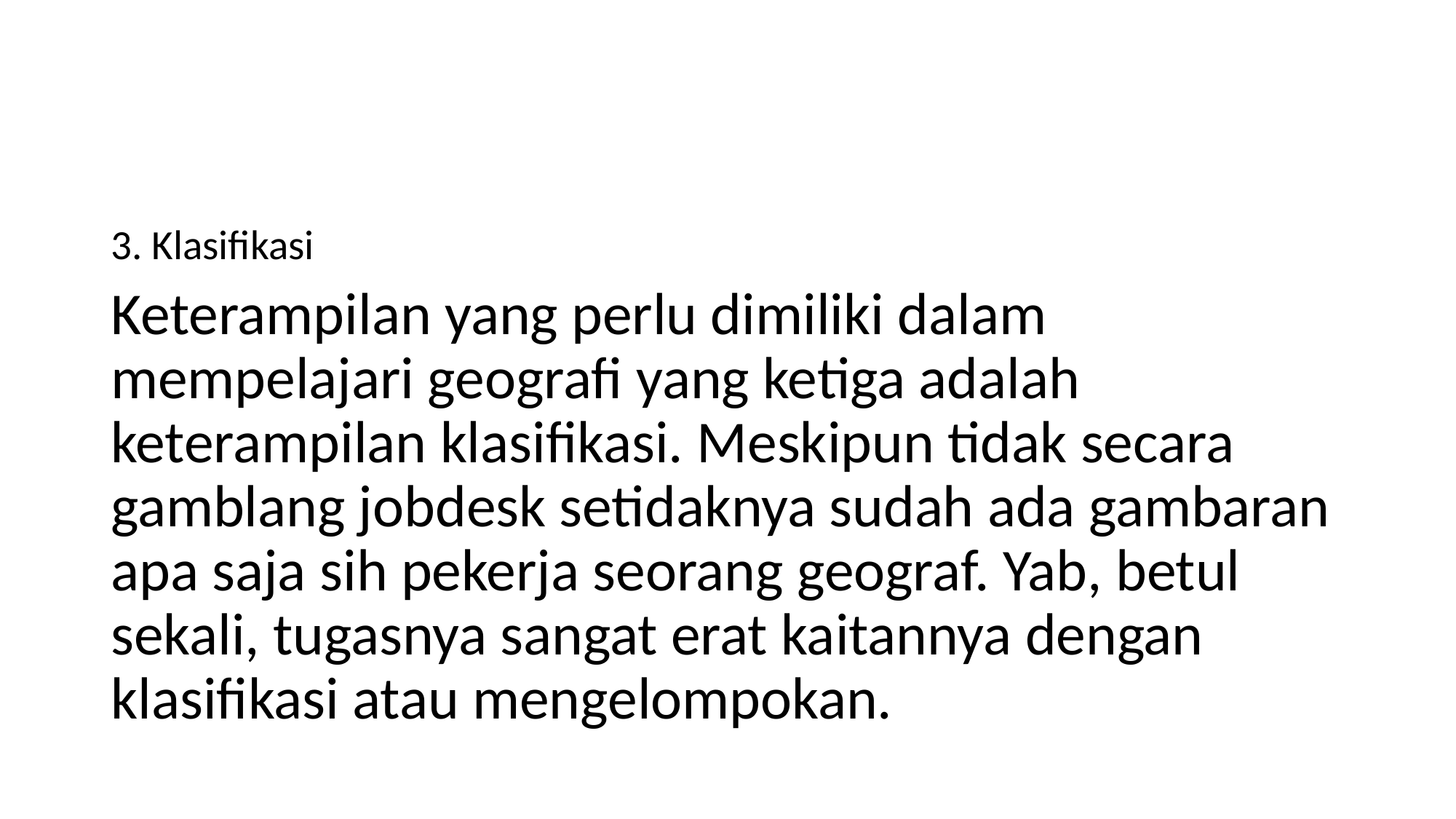

#
3. Klasifikasi
Keterampilan yang perlu dimiliki dalam mempelajari geografi yang ketiga adalah keterampilan klasifikasi. Meskipun tidak secara gamblang jobdesk setidaknya sudah ada gambaran apa saja sih pekerja seorang geograf. Yab, betul sekali, tugasnya sangat erat kaitannya dengan klasifikasi atau mengelompokan.